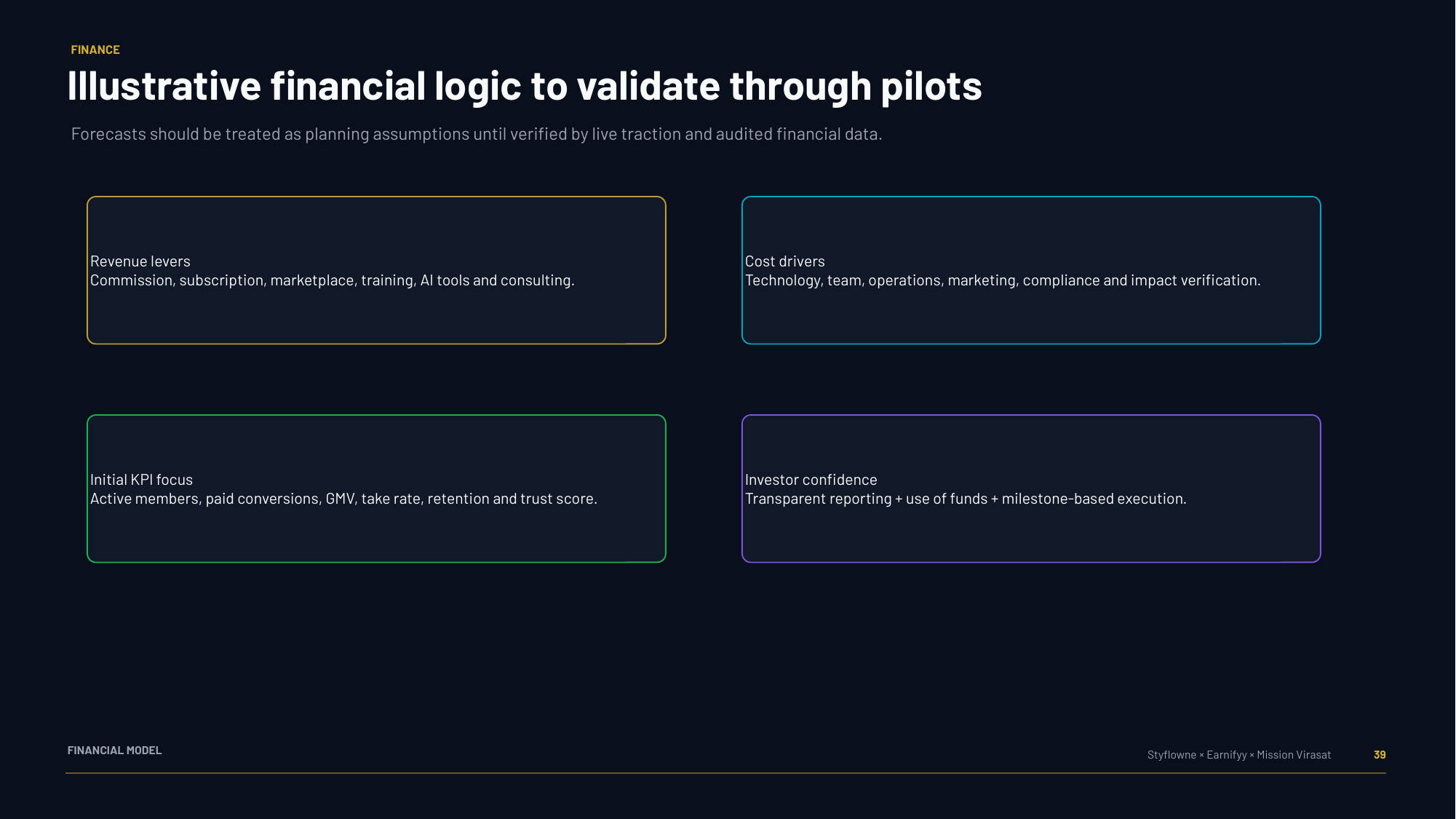

FINANCE
Illustrative financial logic to validate through pilots
Forecasts should be treated as planning assumptions until verified by live traction and audited financial data.
Revenue levers
Commission, subscription, marketplace, training, AI tools and consulting.
Cost drivers
Technology, team, operations, marketing, compliance and impact verification.
Initial KPI focus
Active members, paid conversions, GMV, take rate, retention and trust score.
Investor confidence
Transparent reporting + use of funds + milestone-based execution.
FINANCIAL MODEL
Styflowne × Earnifyy × Mission Virasat
39